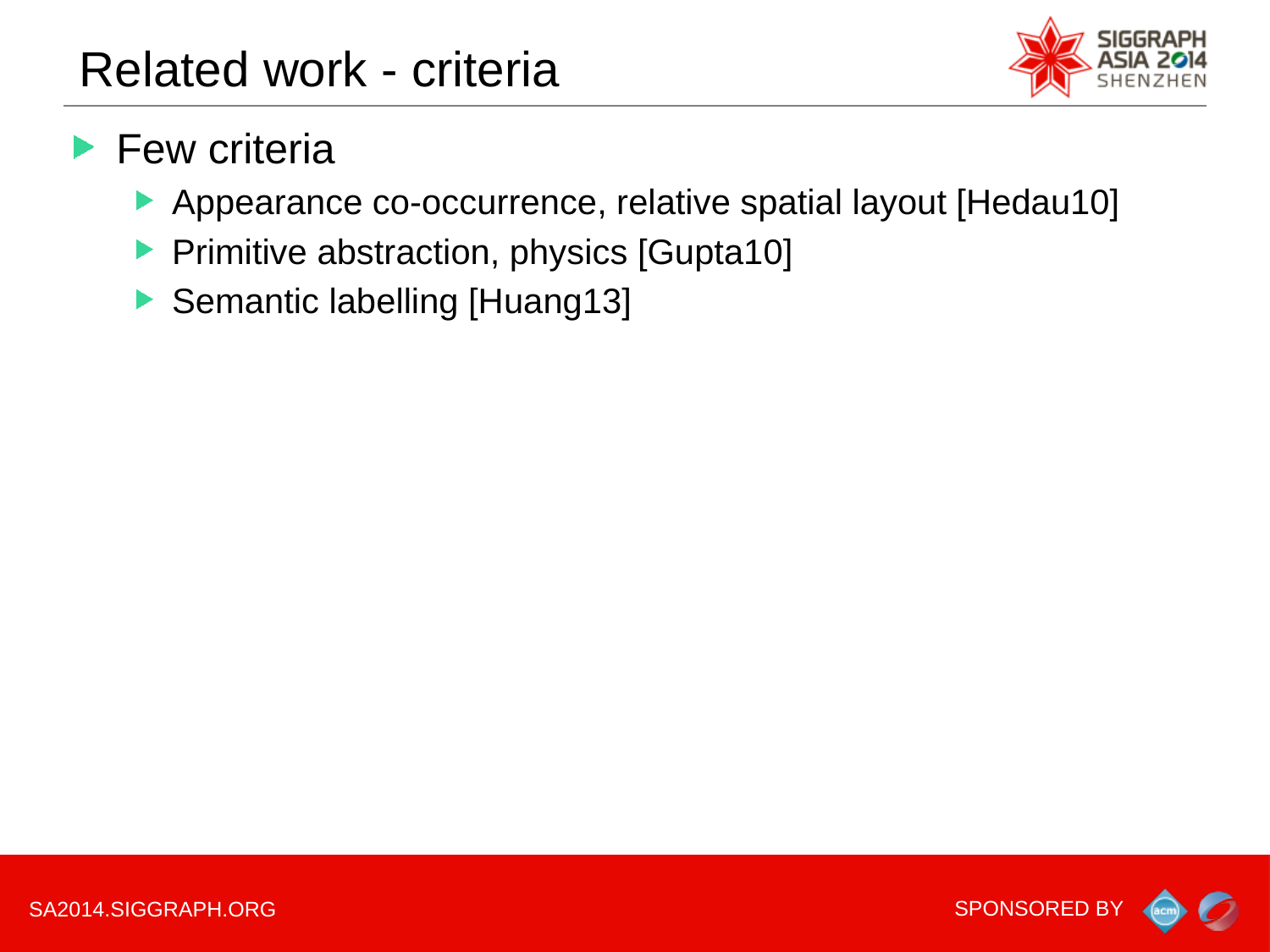

Related work - criteria
Few criteria
Appearance co-occurrence, relative spatial layout [Hedau10]
Primitive abstraction, physics [Gupta10]
Semantic labelling [Huang13]